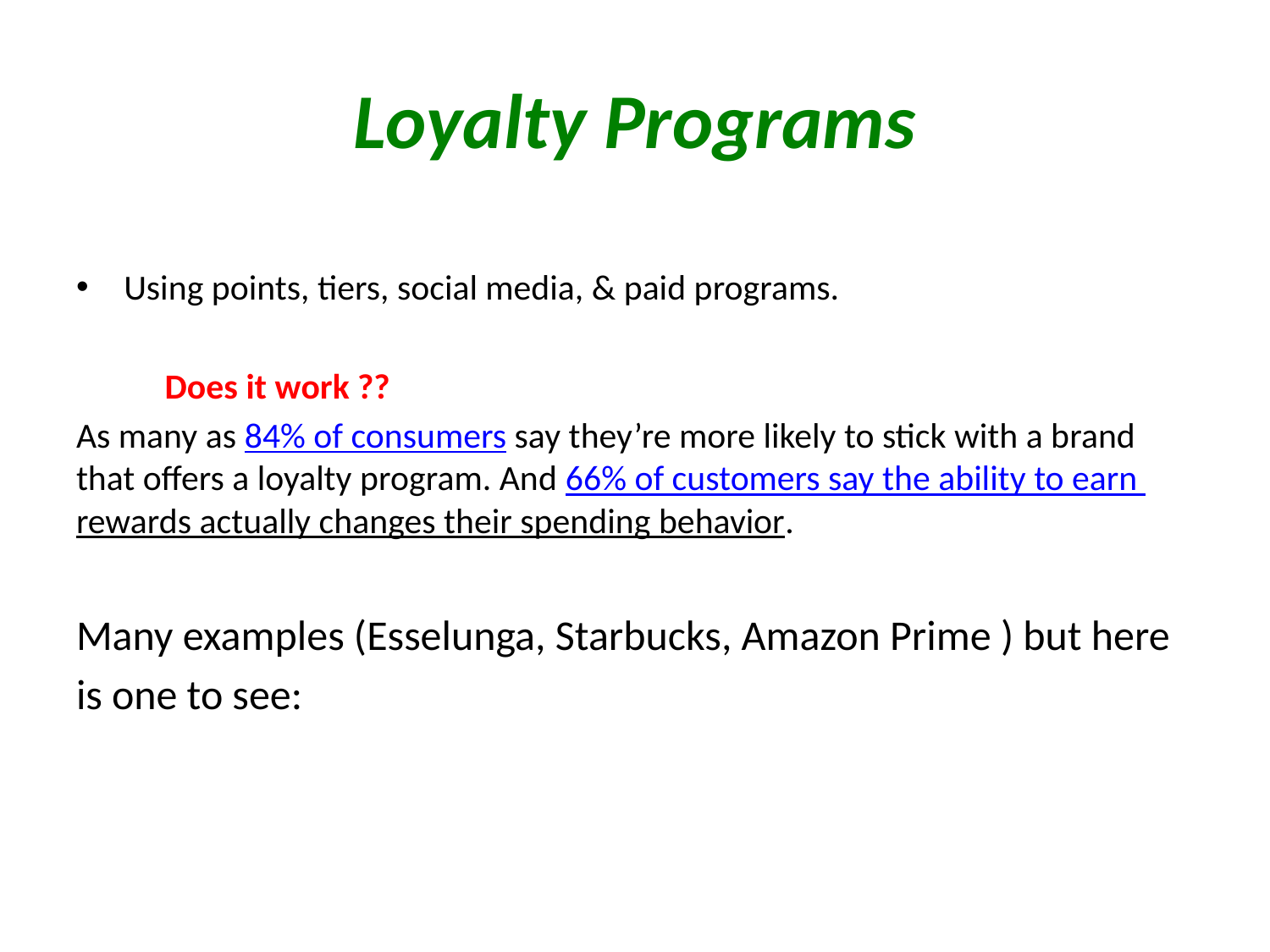

# Loyalty Programs
Using points, tiers, social media, & paid programs.

           Does it work ??
As many as 84% of consumers say they’re more likely to stick with a brand that offers a loyalty program. And 66% of customers say the ability to earn rewards actually changes their spending behavior.

Many examples (Esselunga, Starbucks, Amazon Prime ) but here
is one to see: